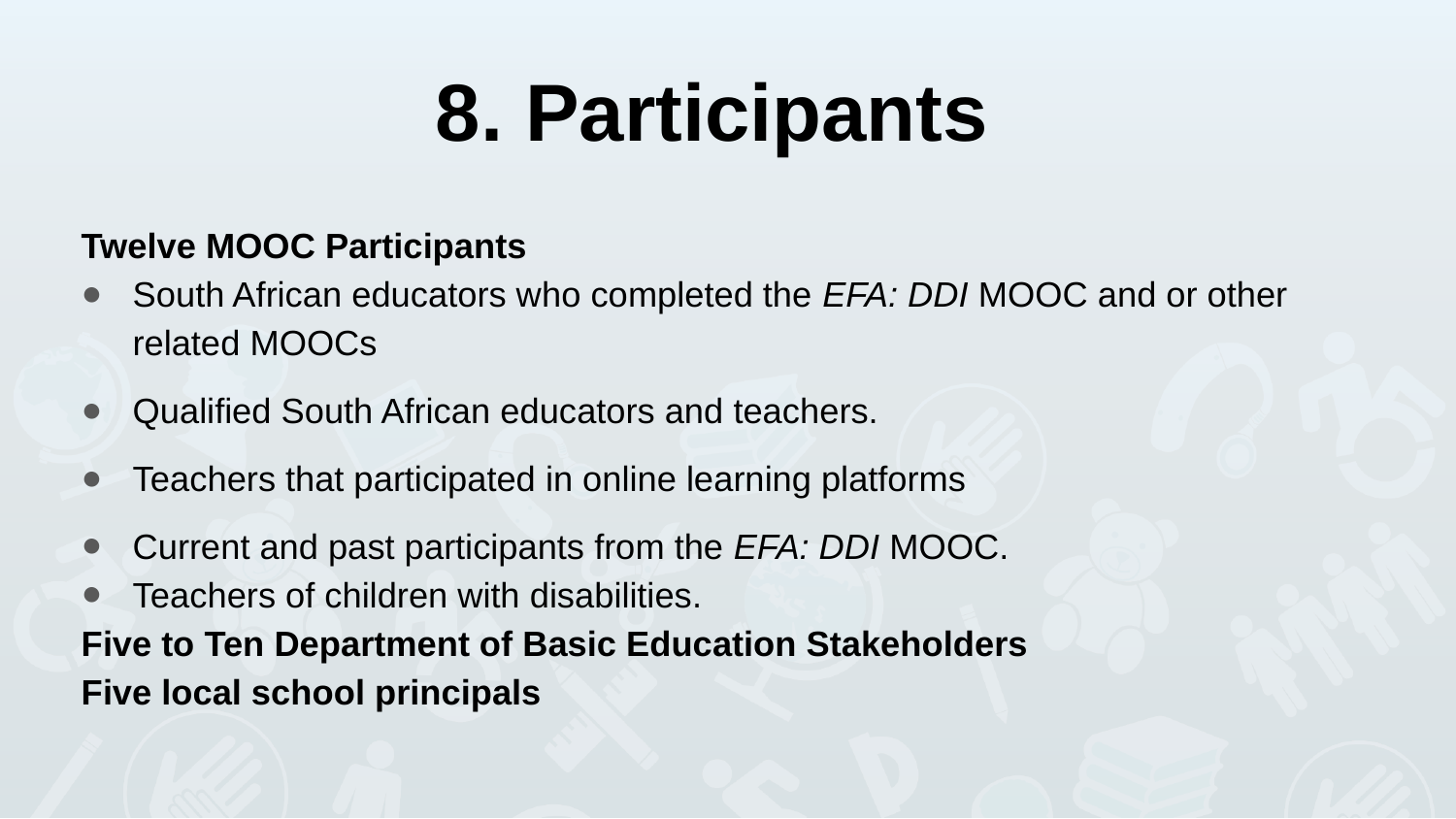

# 8. Participants
Twelve MOOC Participants
South African educators who completed the EFA: DDI MOOC and or other related MOOCs
Qualified South African educators and teachers.
Teachers that participated in online learning platforms
Current and past participants from the EFA: DDI MOOC.
Teachers of children with disabilities.
Five to Ten Department of Basic Education Stakeholders
Five local school principals